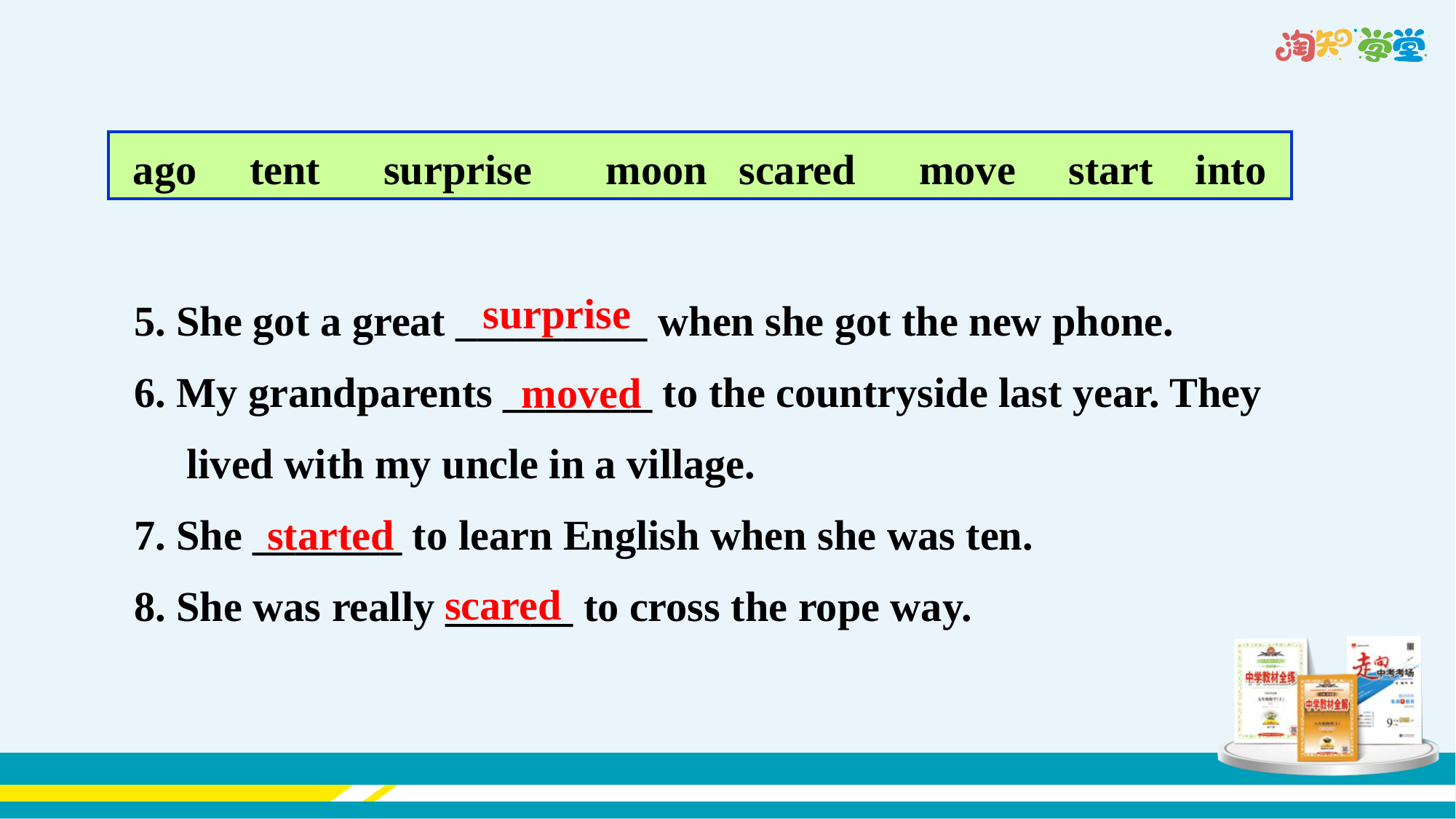

ago     tent      surprise       moon   scared      move     start    into
surprise
5. She got a great _________ when she got the new phone.
6. My grandparents _______ to the countryside last year. They lived with my uncle in a village.
7. She _______ to learn English when she was ten.
8. She was really ______ to cross the rope way.
moved
started
scared